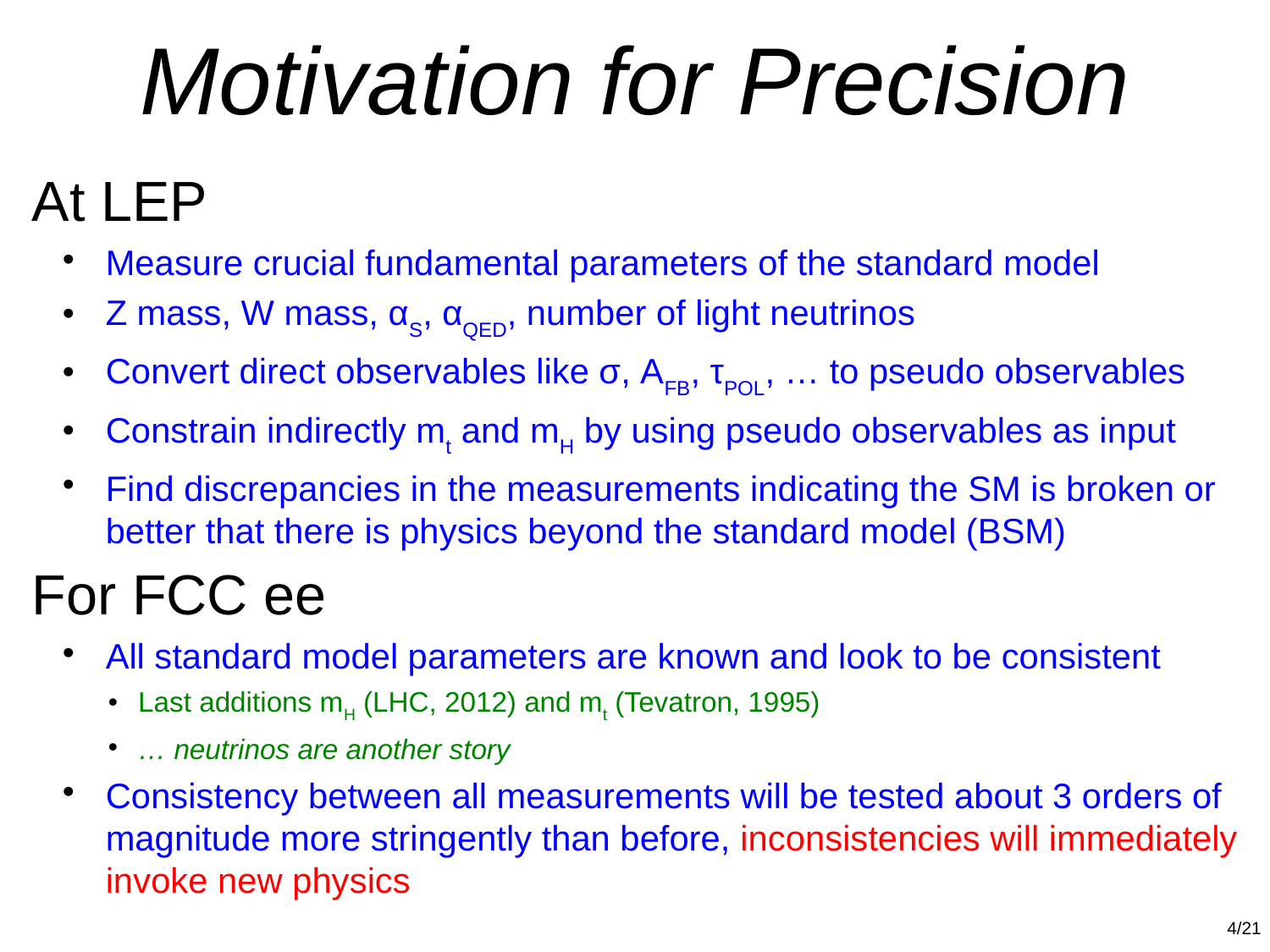

Motivation for Precision
At LEP
Measure crucial fundamental parameters of the standard model
Z mass, W mass, αS, αQED, number of light neutrinos
Convert direct observables like σ, AFB, τPOL, … to pseudo observables
Constrain indirectly mt and mH by using pseudo observables as input
Find discrepancies in the measurements indicating the SM is broken or better that there is physics beyond the standard model (BSM)
For FCC ee
All standard model parameters are known and look to be consistent
Last additions mH (LHC, 2012) and mt (Tevatron, 1995)
… neutrinos are another story
Consistency between all measurements will be tested about 3 orders of magnitude more stringently than before, inconsistencies will immediately invoke new physics